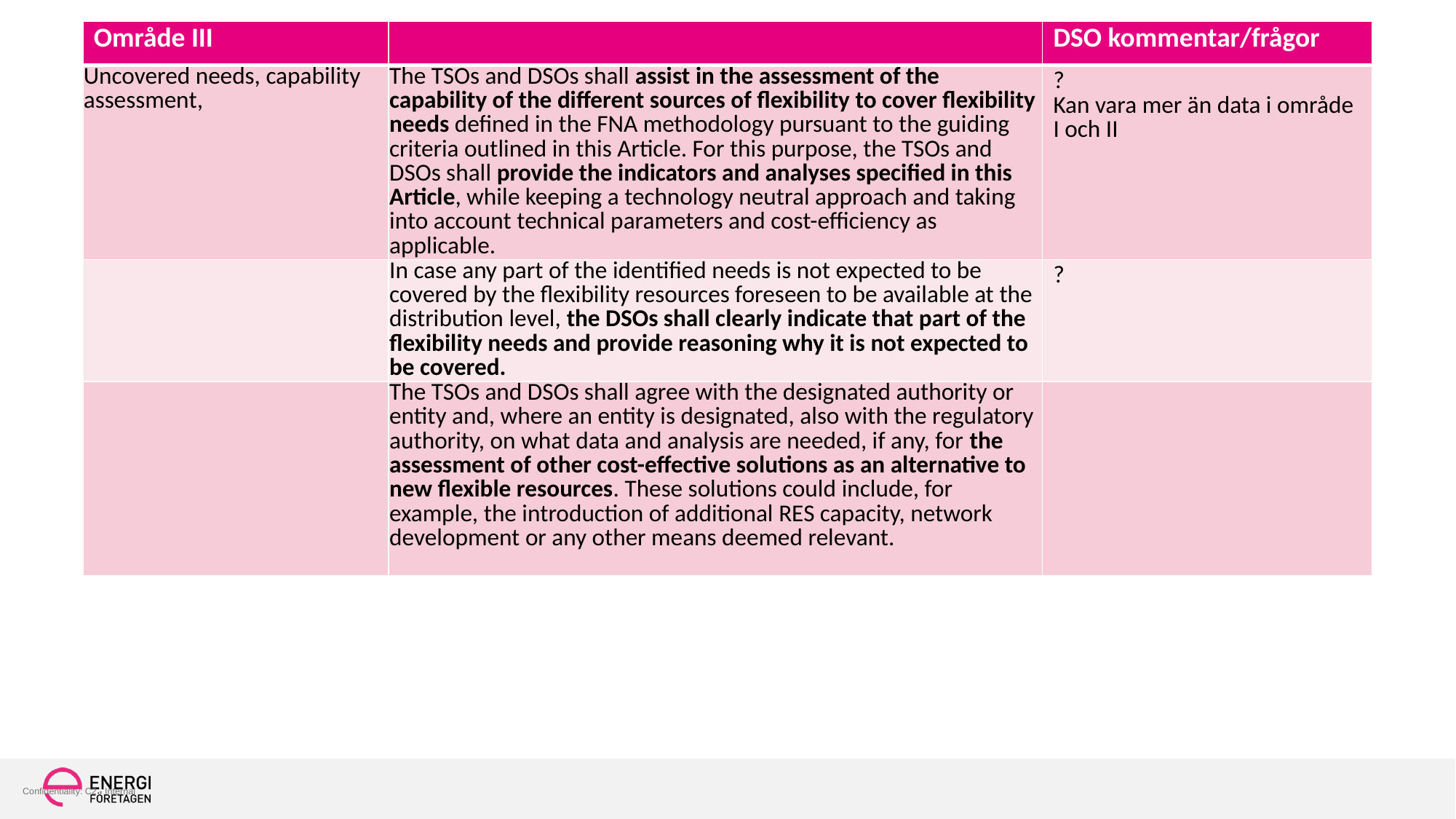

| Område III |  | DSO kommentar/frågor |
| --- | --- | --- |
| Uncovered needs, capability assessment, | The TSOs and DSOs shall assist in the assessment of the capability of the different sources of flexibility to cover flexibility needs defined in the FNA methodology pursuant to the guiding criteria outlined in this Article. For this purpose, the TSOs and DSOs shall provide the indicators and analyses specified in this Article, while keeping a technology neutral approach and taking into account technical parameters and cost-efficiency as applicable. | ? Kan vara mer än data i område I och II |
|  | In case any part of the identified needs is not expected to be covered by the flexibility resources foreseen to be available at the distribution level, the DSOs shall clearly indicate that part of the flexibility needs and provide reasoning why it is not expected to be covered. | ? |
|  | The TSOs and DSOs shall agree with the designated authority or entity and, where an entity is designated, also with the regulatory authority, on what data and analysis are needed, if any, for the assessment of other cost-effective solutions as an alternative to new flexible resources. These solutions could include, for example, the introduction of additional RES capacity, network development or any other means deemed relevant. |  |
#